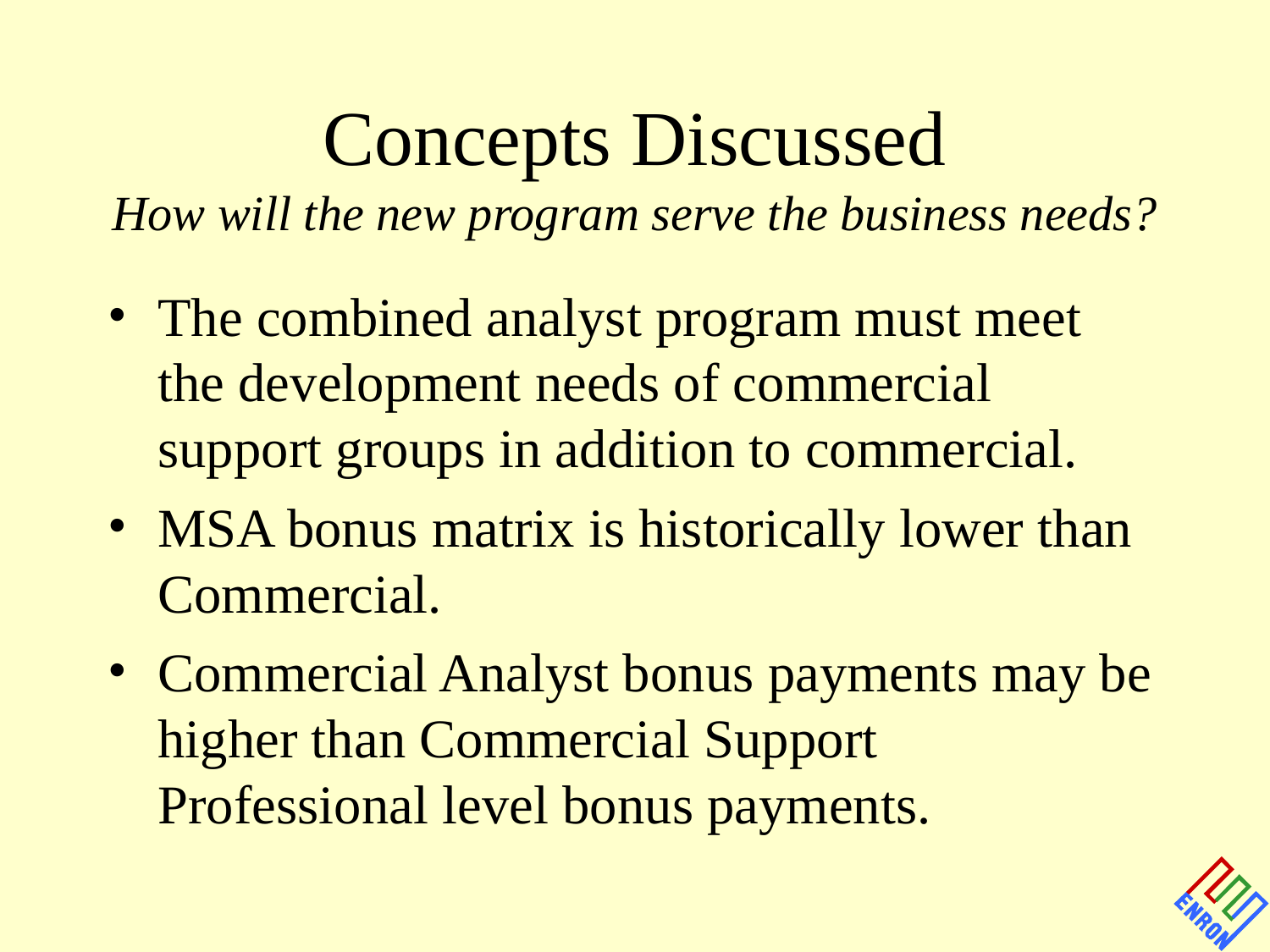

# Concepts Discussed How will the new program serve the business needs?
The combined analyst program must meet the development needs of commercial support groups in addition to commercial.
MSA bonus matrix is historically lower than Commercial.
Commercial Analyst bonus payments may be higher than Commercial Support Professional level bonus payments.